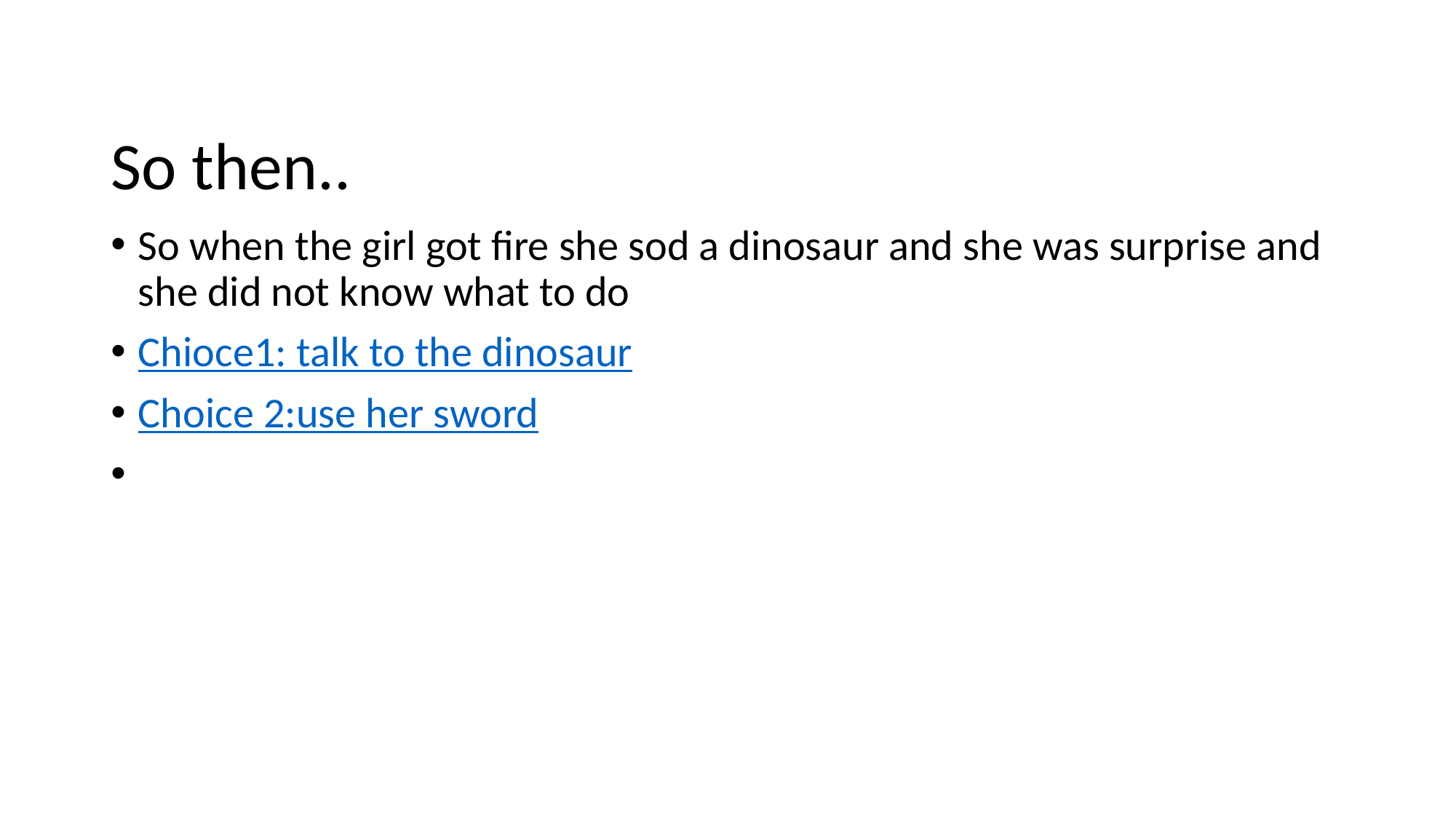

# So then..
So when the girl got fire she sod a dinosaur and she was surprise and she did not know what to do
Chioce1: talk to the dinosaur
Choice 2:use her sword